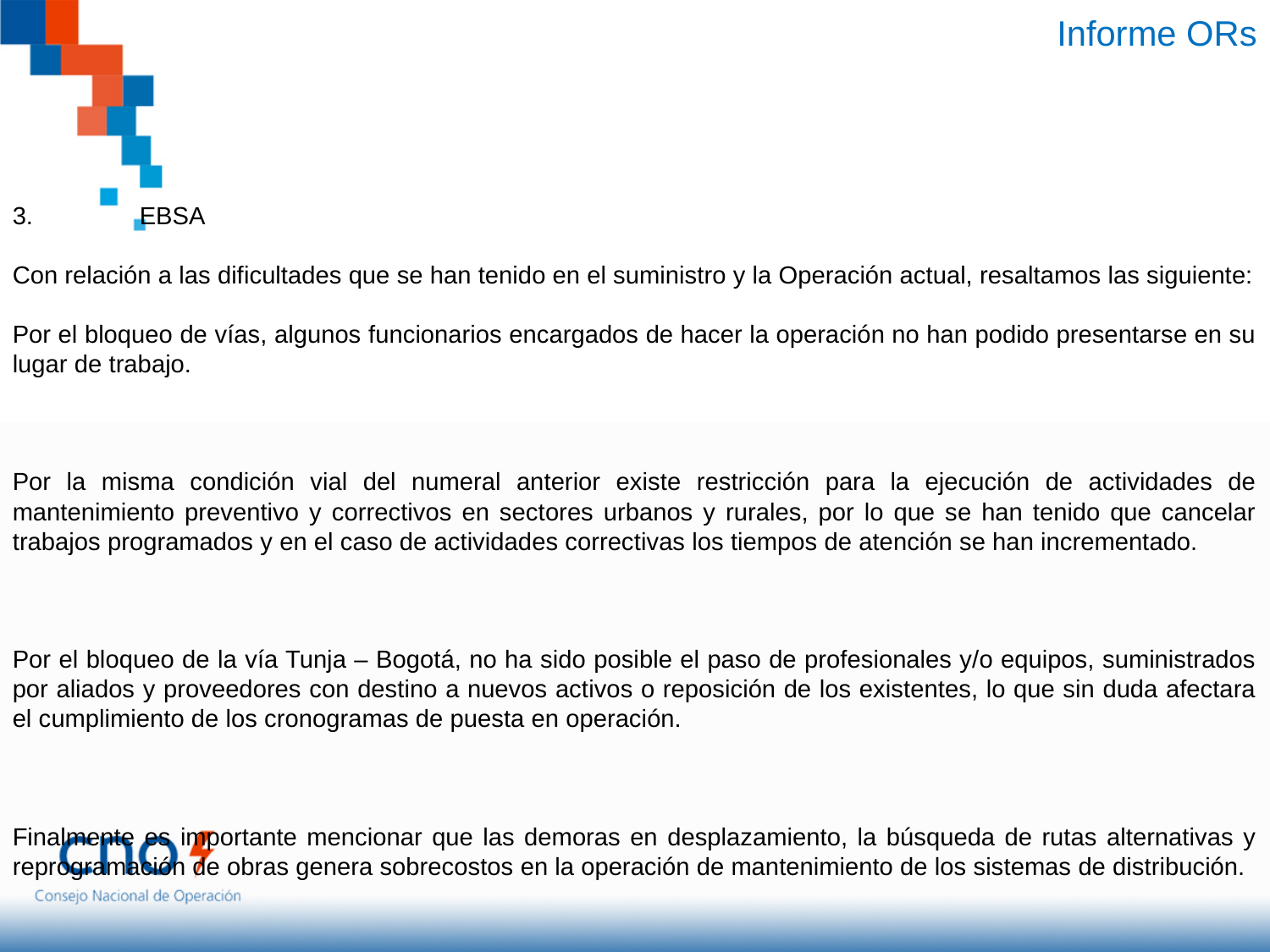

Informe ORs
3.	EBSA

Con relación a las dificultades que se han tenido en el suministro y la Operación actual, resaltamos las siguiente:

Por el bloqueo de vías, algunos funcionarios encargados de hacer la operación no han podido presentarse en su lugar de trabajo.

Por la misma condición vial del numeral anterior existe restricción para la ejecución de actividades de mantenimiento preventivo y correctivos en sectores urbanos y rurales, por lo que se han tenido que cancelar trabajos programados y en el caso de actividades correctivas los tiempos de atención se han incrementado.

Por el bloqueo de la vía Tunja – Bogotá, no ha sido posible el paso de profesionales y/o equipos, suministrados por aliados y proveedores con destino a nuevos activos o reposición de los existentes, lo que sin duda afectara el cumplimiento de los cronogramas de puesta en operación.

Finalmente es importante mencionar que las demoras en desplazamiento, la búsqueda de rutas alternativas y reprogramación de obras genera sobrecostos en la operación de mantenimiento de los sistemas de distribución.